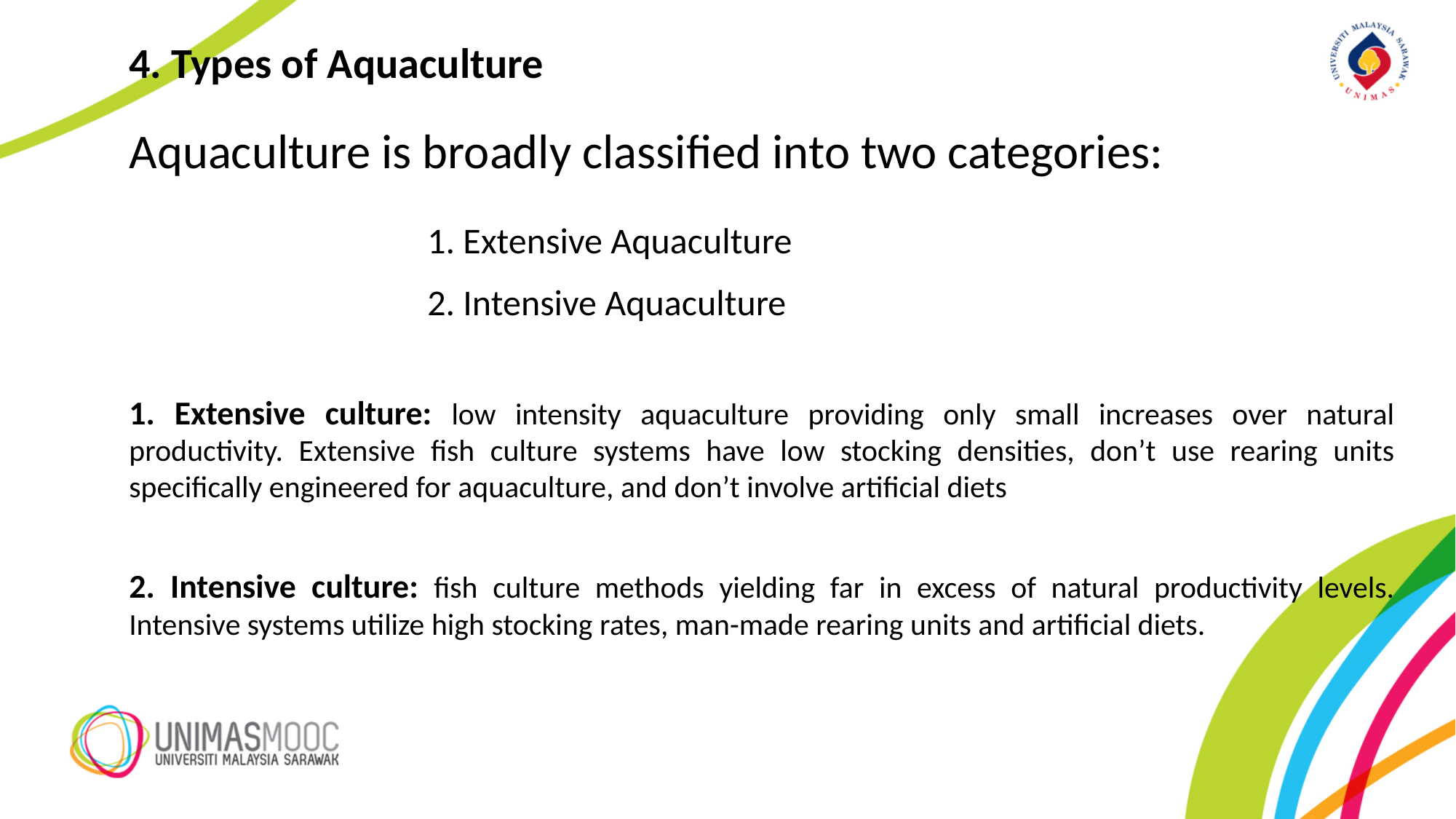

4. Types of Aquaculture
Aquaculture is broadly classified into two categories:
1. Extensive Aquaculture
2. Intensive Aquaculture
1. Extensive culture: low intensity aquaculture providing only small increases over natural productivity. Extensive fish culture systems have low stocking densities, don’t use rearing units specifically engineered for aquaculture, and don’t involve artificial diets
2. Intensive culture: fish culture methods yielding far in excess of natural productivity levels. Intensive systems utilize high stocking rates, man-made rearing units and artificial diets.